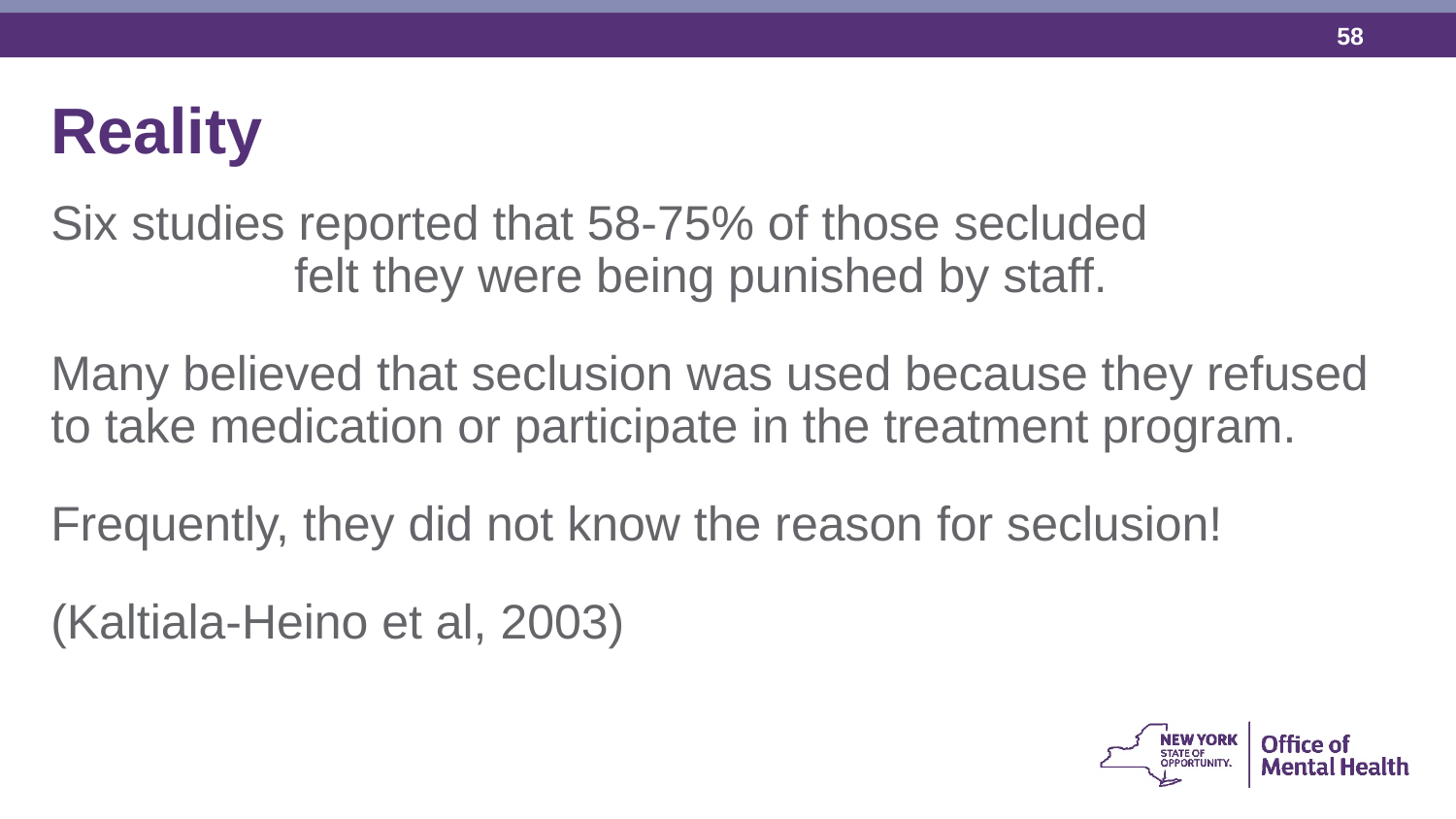

Reality
Six studies reported that 58-75% of those secluded                                     felt they were being punished by staff.

Many believed that seclusion was used because they refused to take medication or participate in the treatment program.

Frequently, they did not know the reason for seclusion!

(Kaltiala-Heino et al, 2003)